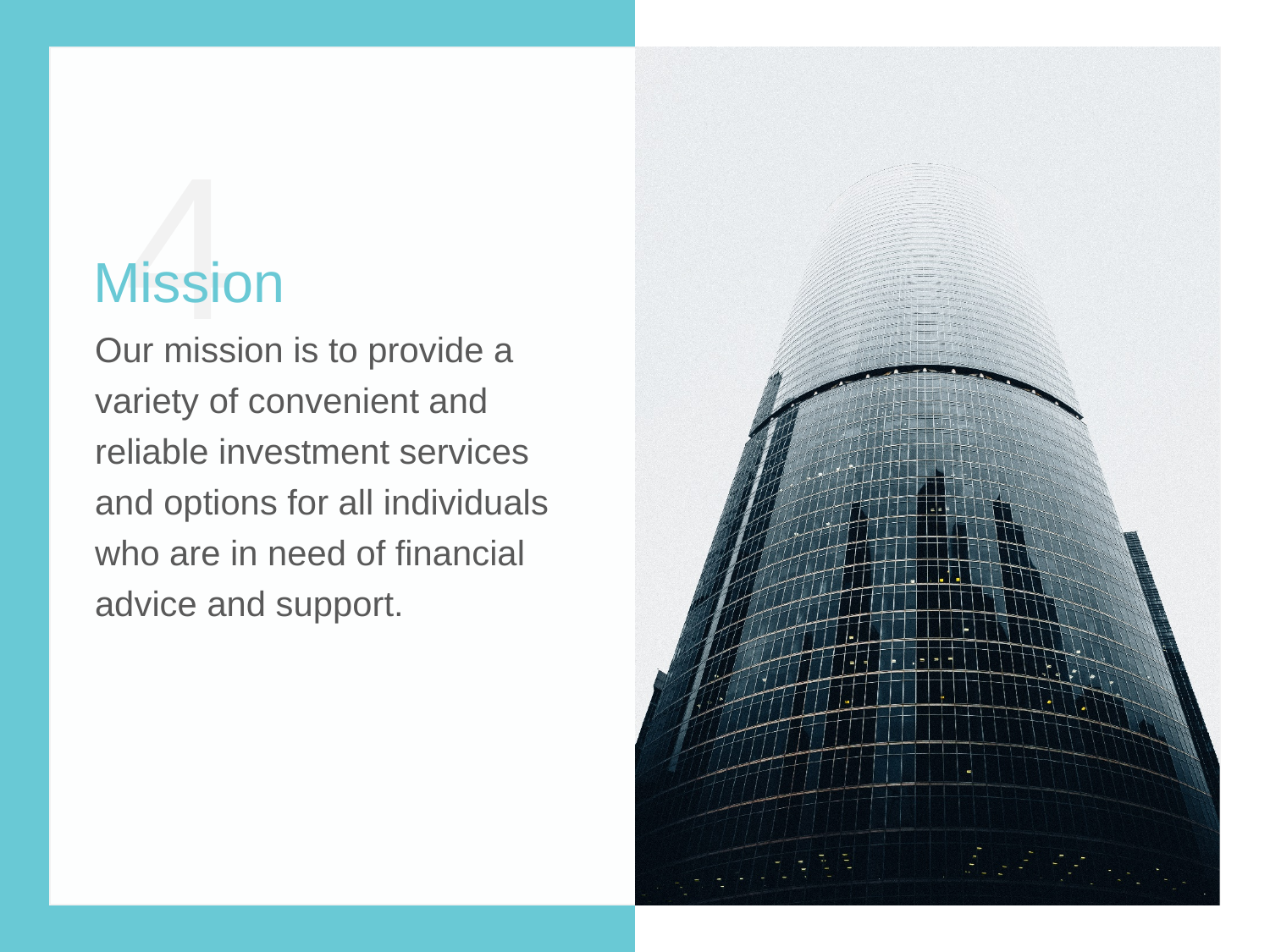

4
Mission
Our mission is to provide a variety of convenient and reliable investment services and options for all individuals who are in need of financial advice and support.